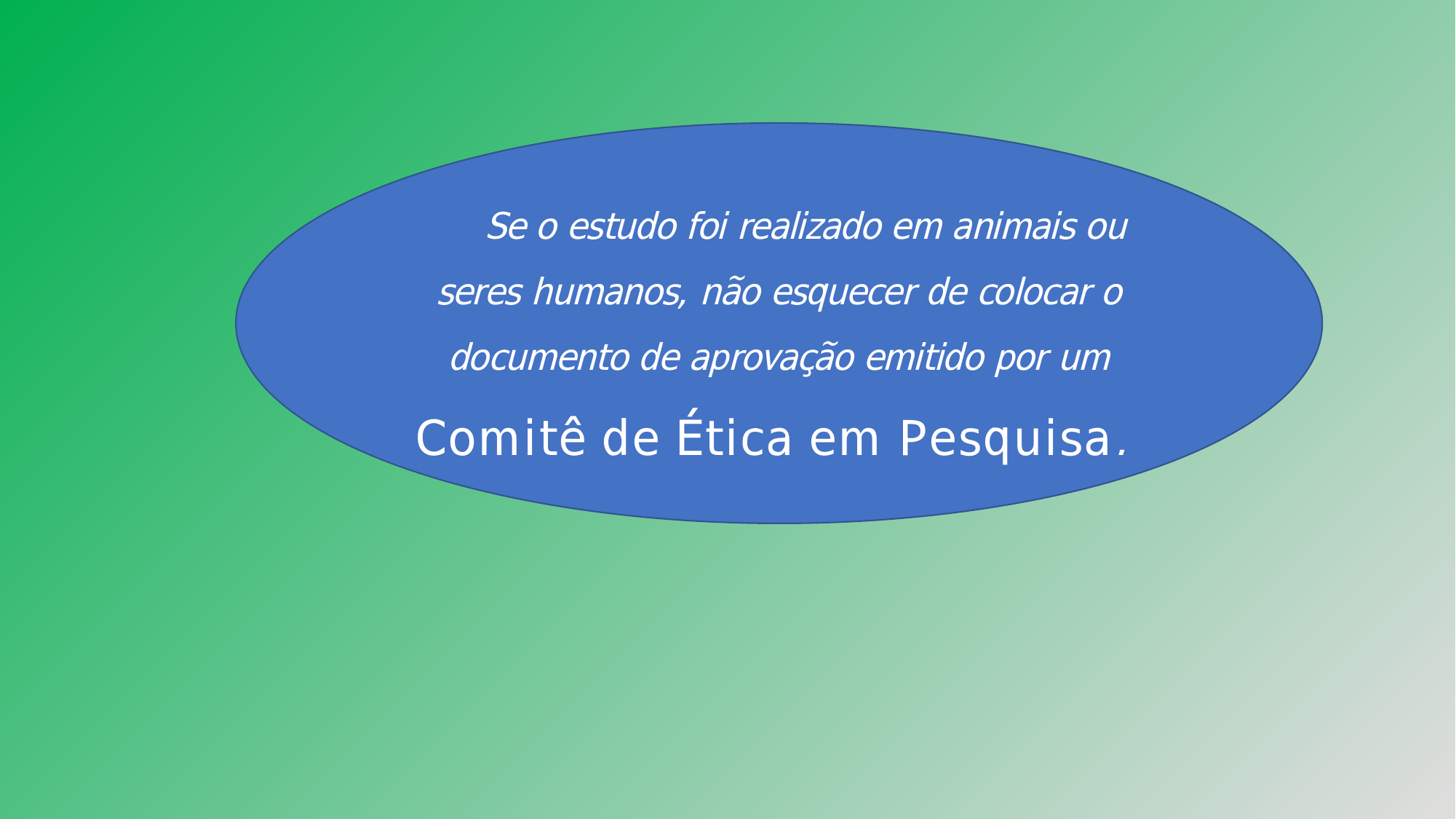

Se o estudo foi realizado em animais ou seres humanos, não esquecer de colocar o documento de aprovação emitido por um Comitê de Ética em Pesquisa.